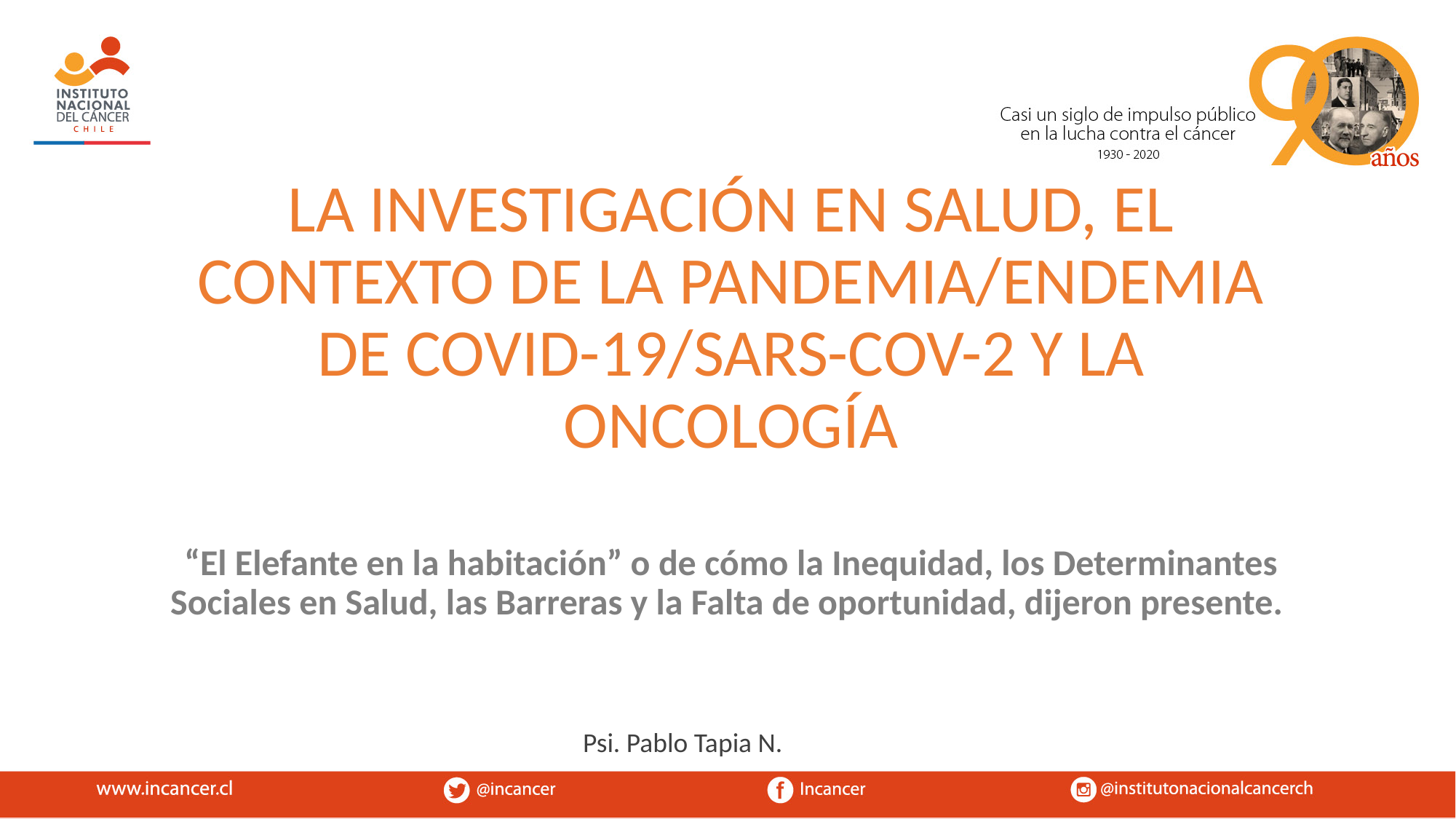

# LA INVESTIGACIÓN EN SALUD, EL CONTEXTO DE LA PANDEMIA/ENDEMIA DE COVID-19/SARS-COV-2 Y LA ONCOLOGÍA

“El Elefante en la habitación” o de cómo la Inequidad, los Determinantes Sociales en Salud, las Barreras y la Falta de oportunidad, dijeron presente.
Psi. Pablo Tapia N.